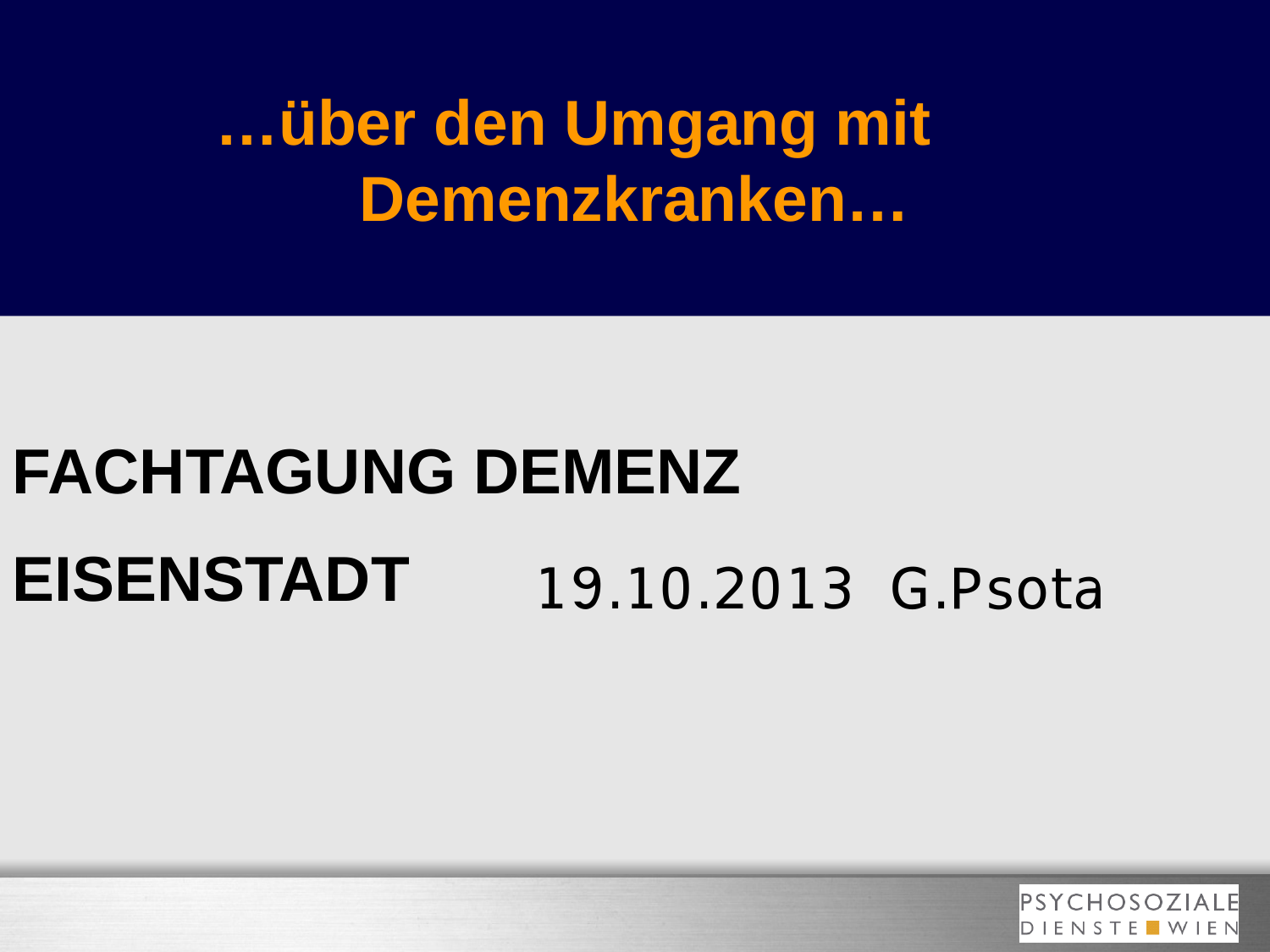

…über den Umgang mit        Demenzkranken…

FACHTAGUNG DEMENZ
EISENSTADT
19.10.2013  G.Psota